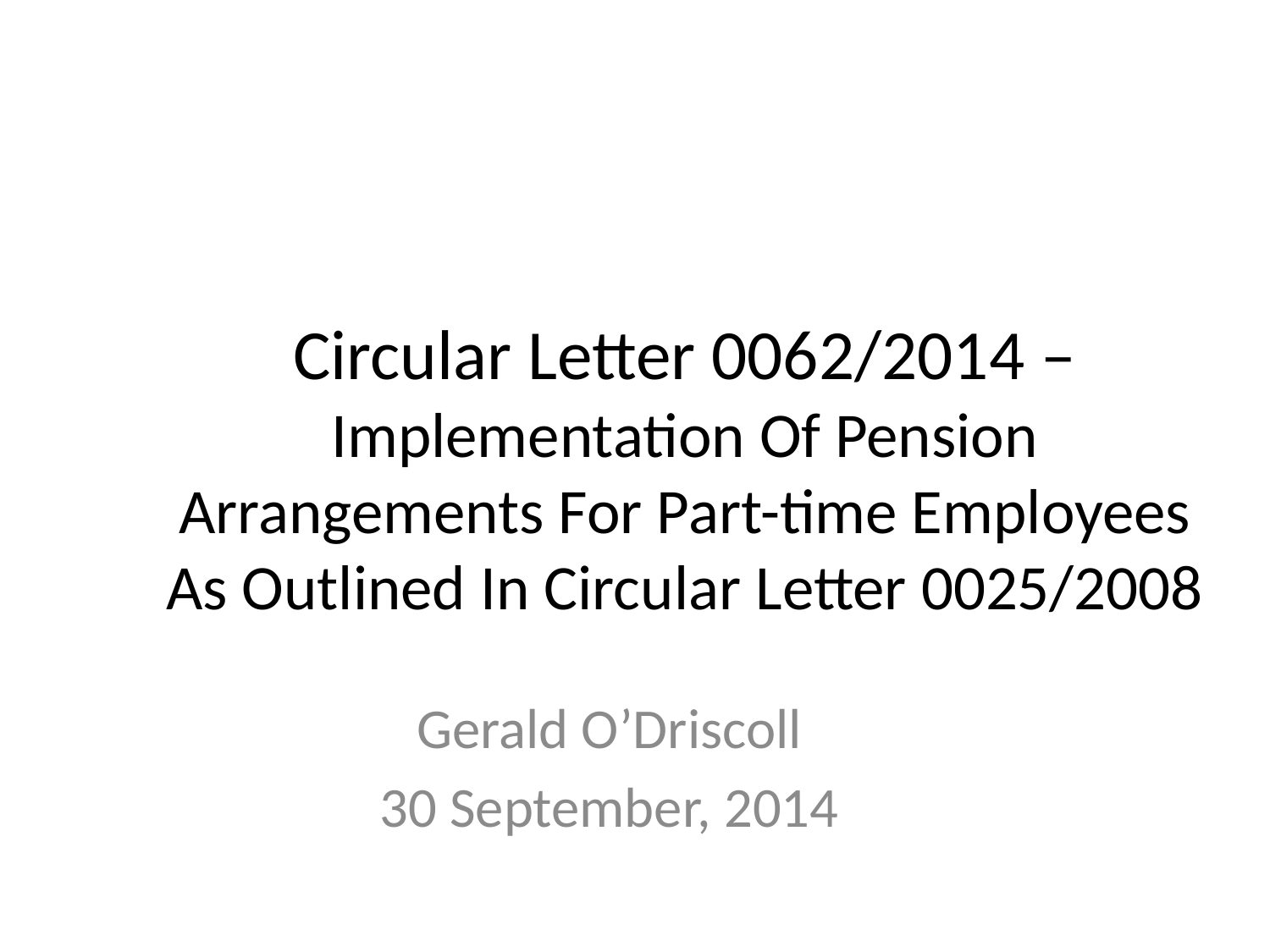

# Circular Letter 0062/2014 – Implementation Of Pension Arrangements For Part-time Employees As Outlined In Circular Letter 0025/2008
Gerald O’Driscoll
30 September, 2014